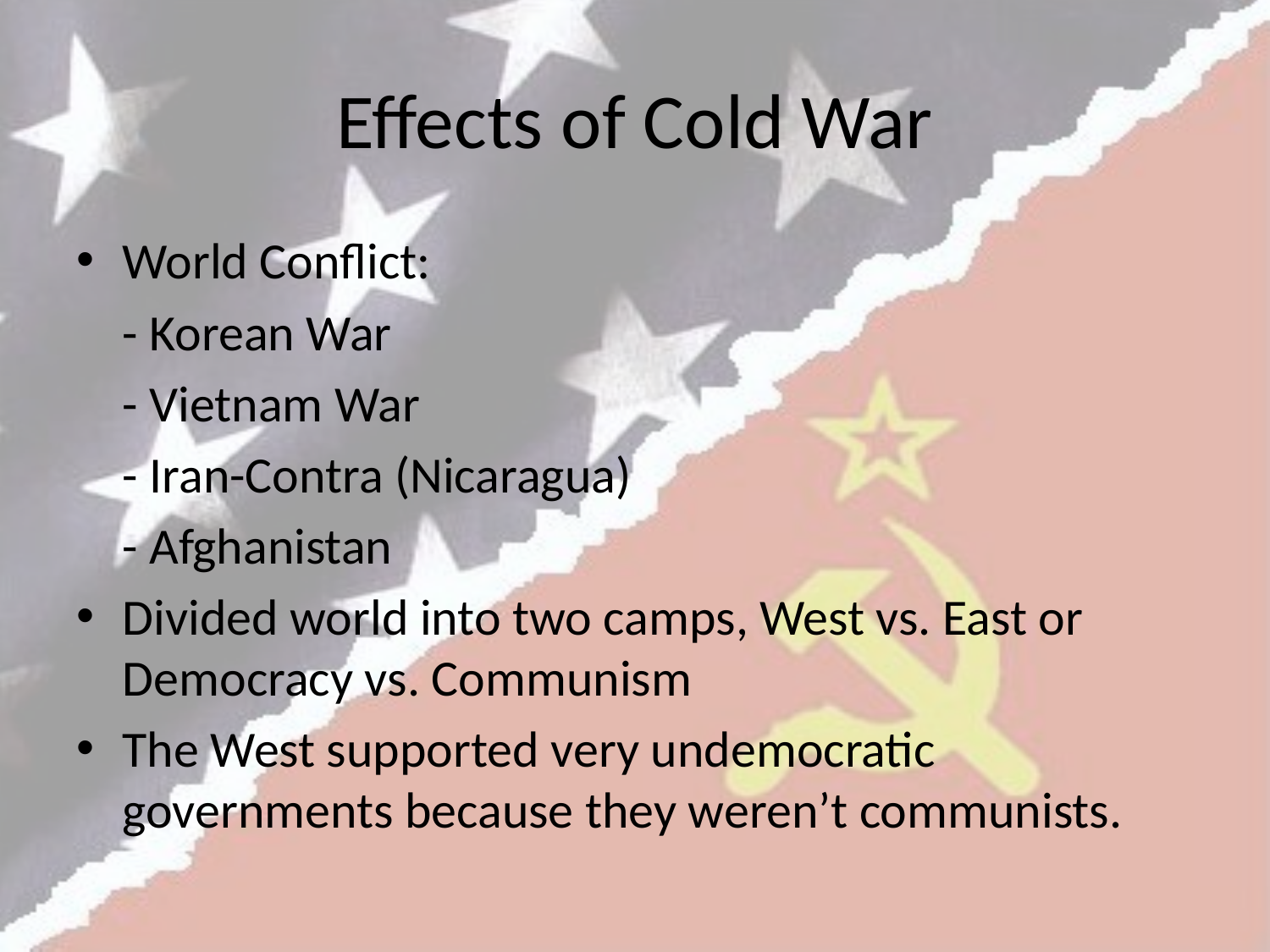

# Effects of Cold War
World Conflict:
	- Korean War
	- Vietnam War
	- Iran-Contra (Nicaragua)
	- Afghanistan
Divided world into two camps, West vs. East or Democracy vs. Communism
The West supported very undemocratic governments because they weren’t communists.